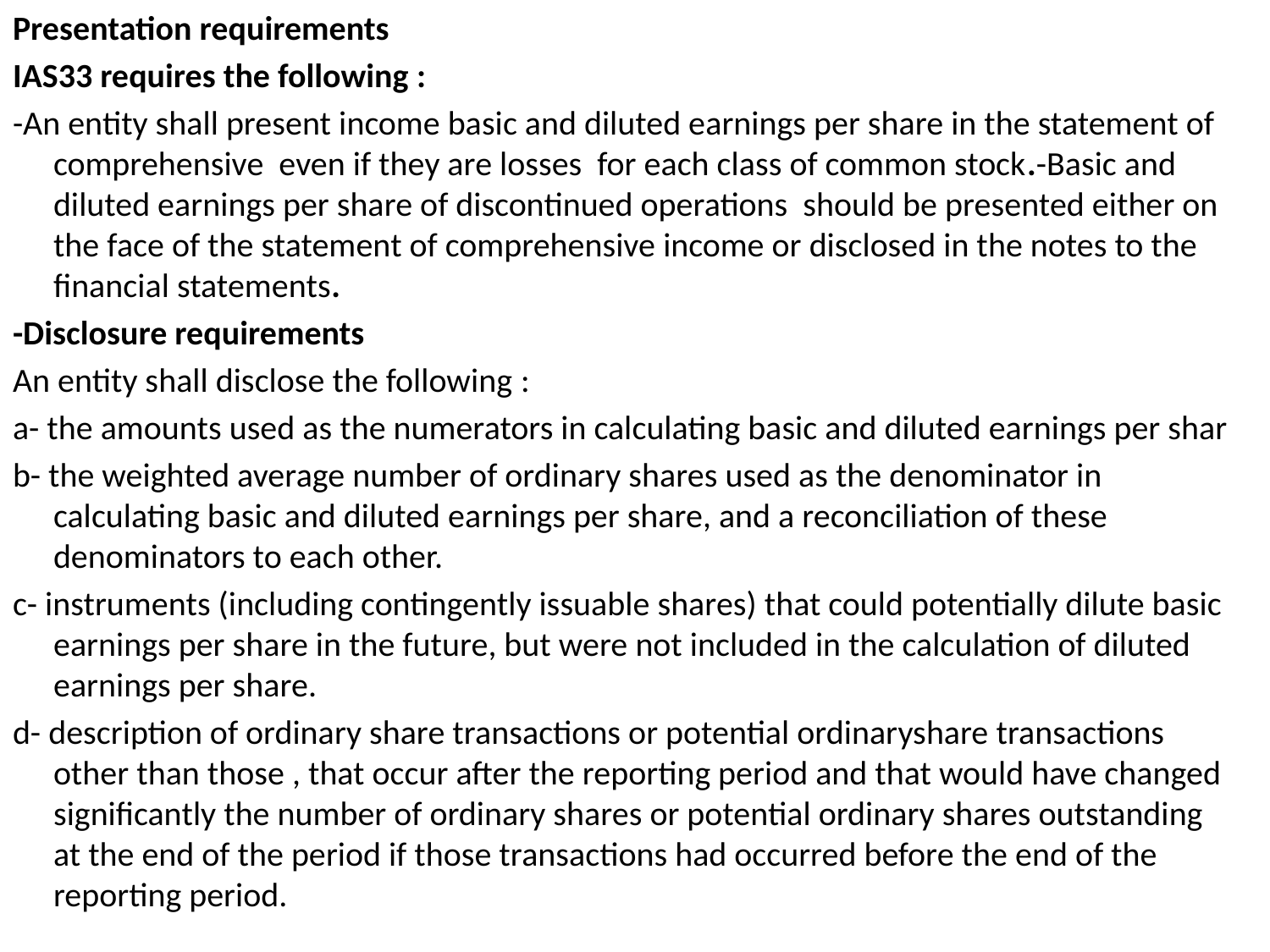

Presentation requirements
IAS33 requires the following :
-An entity shall present income basic and diluted earnings per share in the statement of comprehensive  even if they are losses  for each class of common stock.-Basic and diluted earnings per share of discontinued operations  should be presented either on the face of the statement of comprehensive income or disclosed in the notes to the financial statements.
-Disclosure requirements
An entity shall disclose the following :
a- the amounts used as the numerators in calculating basic and diluted earnings per shar
b- the weighted average number of ordinary shares used as the denominator in calculating basic and diluted earnings per share, and a reconciliation of these denominators to each other.
c- instruments (including contingently issuable shares) that could potentially dilute basic earnings per share in the future, but were not included in the calculation of diluted earnings per share.
d- description of ordinary share transactions or potential ordinaryshare transactions other than those , that occur after the reporting period and that would have changed significantly the number of ordinary shares or potential ordinary shares outstanding at the end of the period if those transactions had occurred before the end of the reporting period.